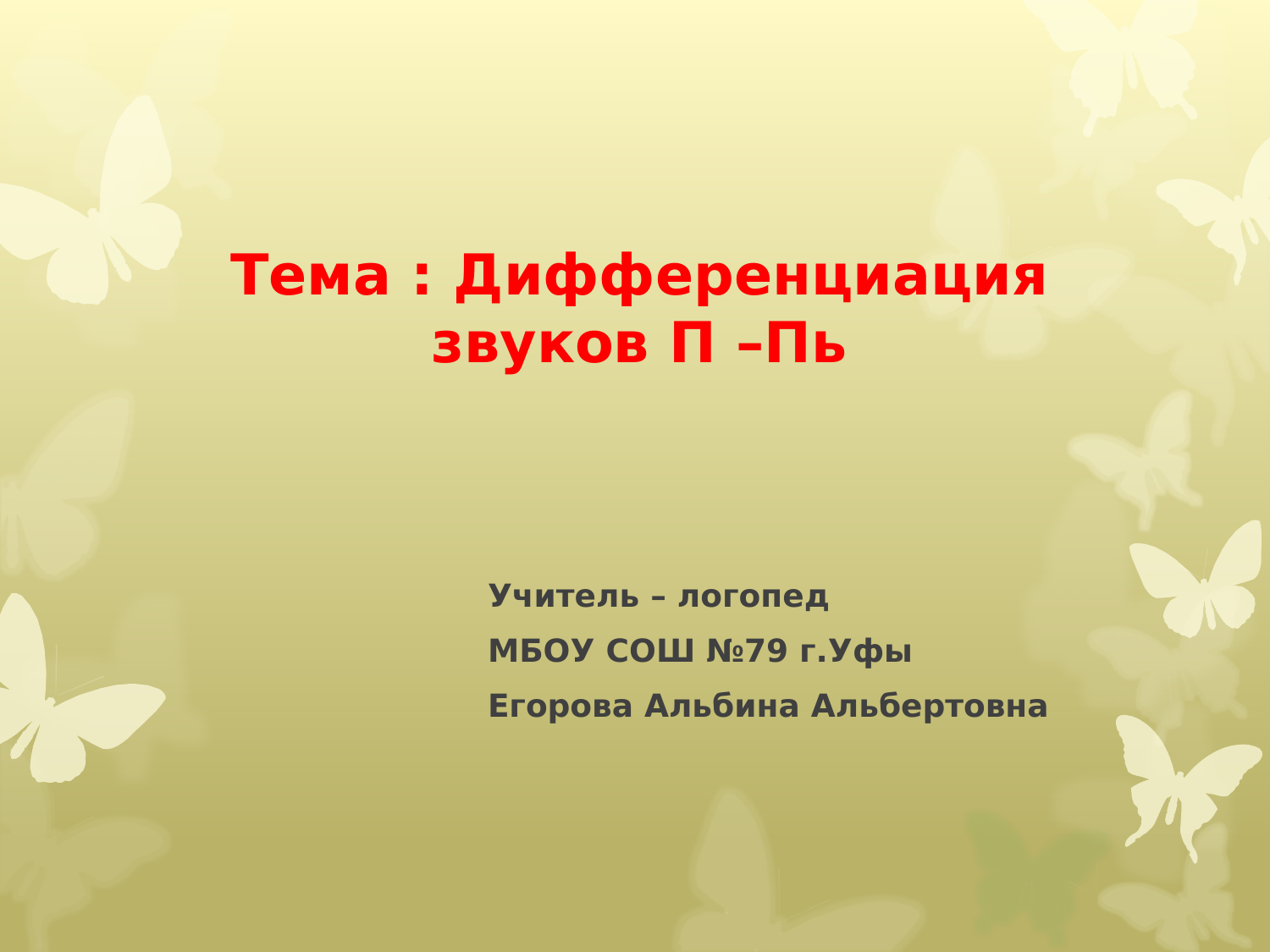

# Тема : Дифференциация звуков П –Пь
Учитель – логопед
МБОУ СОШ №79 г.Уфы
Егорова Альбина Альбертовна